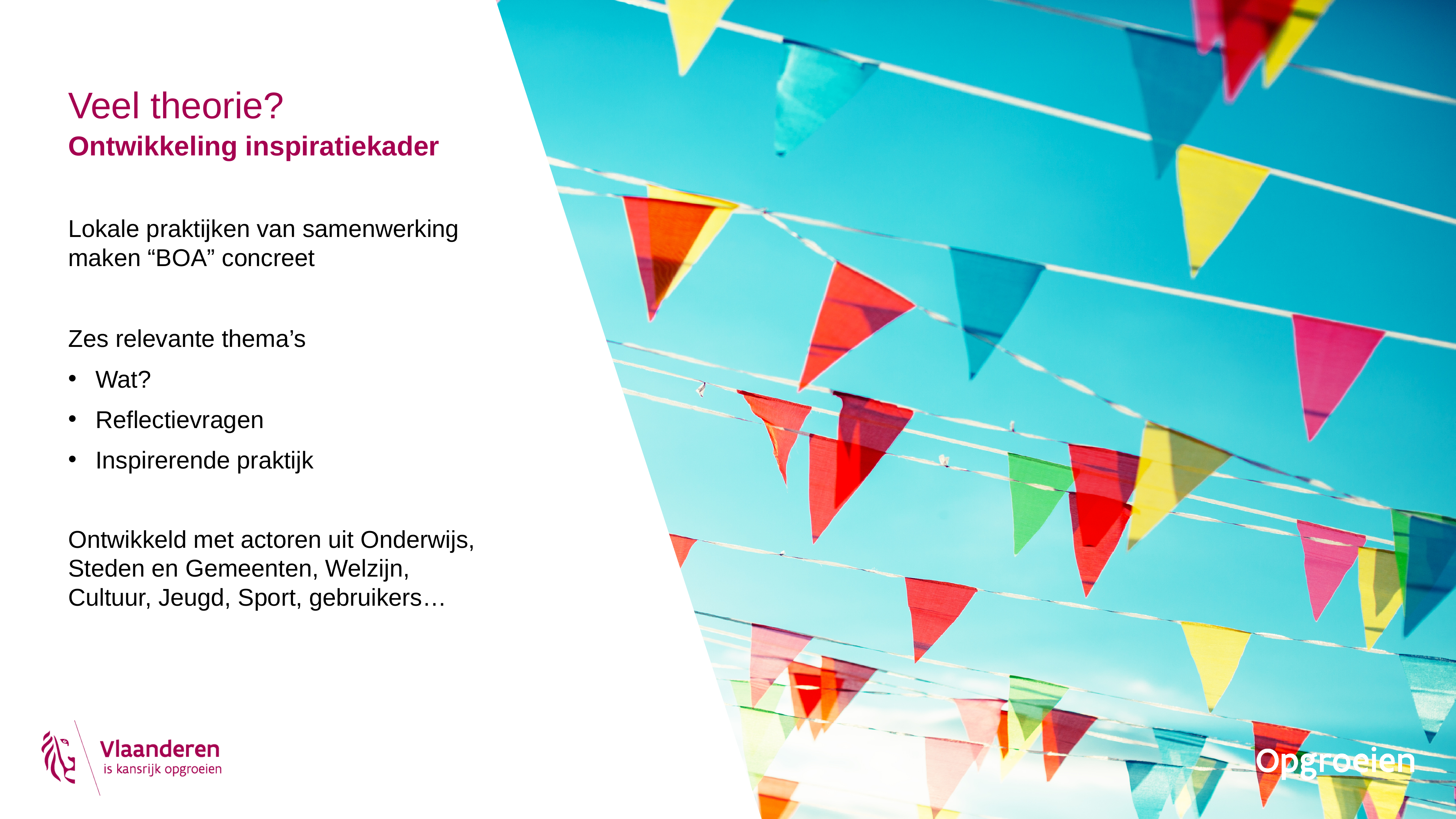

# Veel theorie?
Ontwikkeling inspiratiekader

Lokale praktijken van samenwerking maken “BOA” concreet

Zes relevante thema’s
Wat?
Reflectievragen
Inspirerende praktijk

Ontwikkeld met actoren uit Onderwijs, Steden en Gemeenten, Welzijn, Cultuur, Jeugd, Sport, gebruikers…